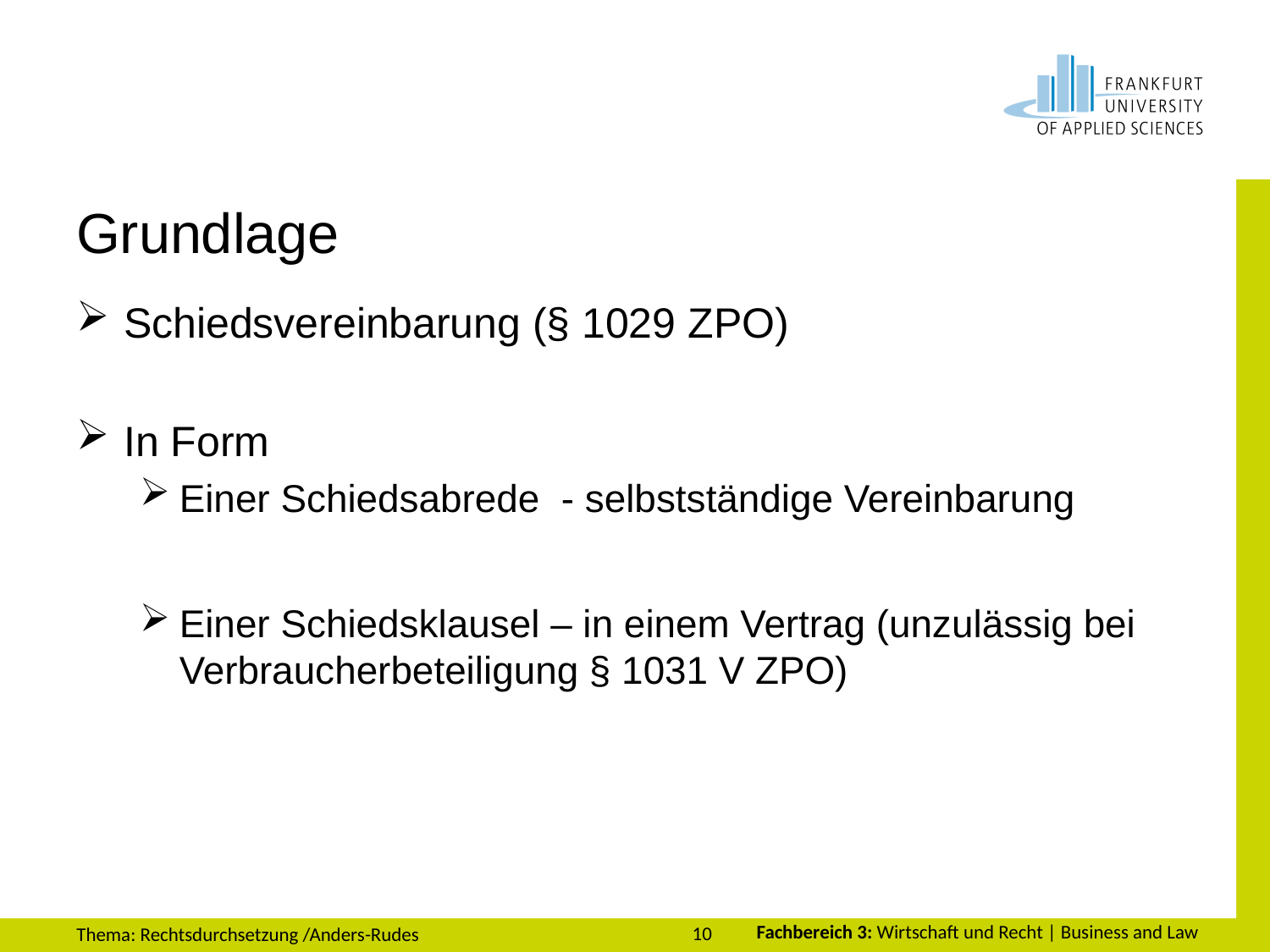

# Grundlage
Schiedsvereinbarung (§ 1029 ZPO)

In Form
Einer Schiedsabrede  - selbstständige Vereinbarung

Einer Schiedsklausel – in einem Vertrag (unzulässig bei Verbraucherbeteiligung § 1031 V ZPO)

10
Thema: Rechtsdurchsetzung /Anders-Rudes